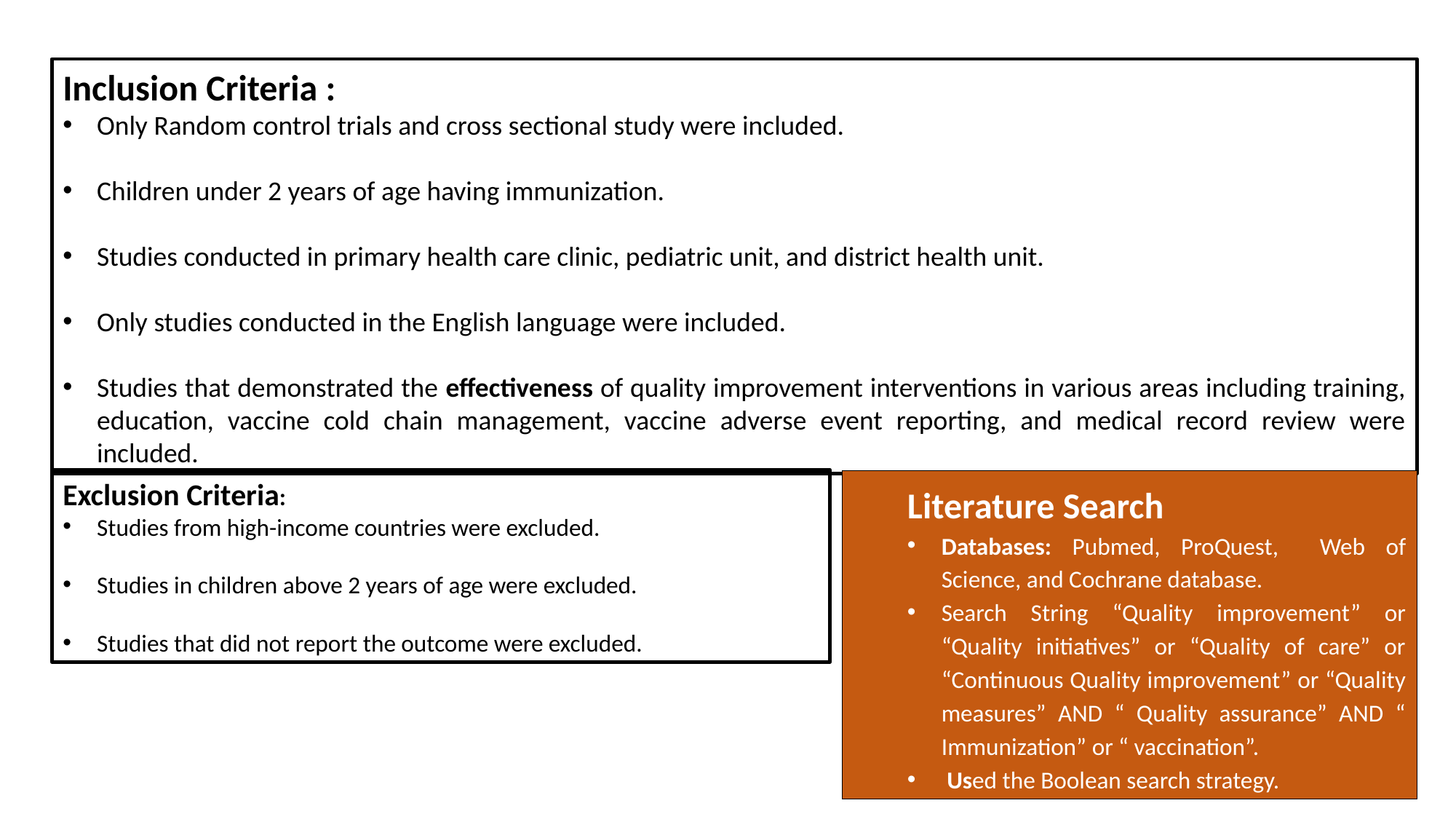

Inclusion Criteria :
Only Random control trials and cross sectional study were included.

Children under 2 years of age having immunization.

Studies conducted in primary health care clinic, pediatric unit, and district health unit.

Only studies conducted in the English language were included.

Studies that demonstrated the effectiveness of quality improvement interventions in various areas including training, education, vaccine cold chain management, vaccine adverse event reporting, and medical record review were included.
Exclusion Criteria:
Studies from high-income countries were excluded.

Studies in children above 2 years of age were excluded.

Studies that did not report the outcome were excluded.
Literature Search
Databases: Pubmed, ProQuest,  Web of Science, and Cochrane database.
Search String “Quality improvement” or “Quality initiatives” or “Quality of care” or “Continuous Quality improvement” or “Quality measures” AND “ Quality assurance” AND “ Immunization” or “ vaccination”.
 Used the Boolean search strategy.
6